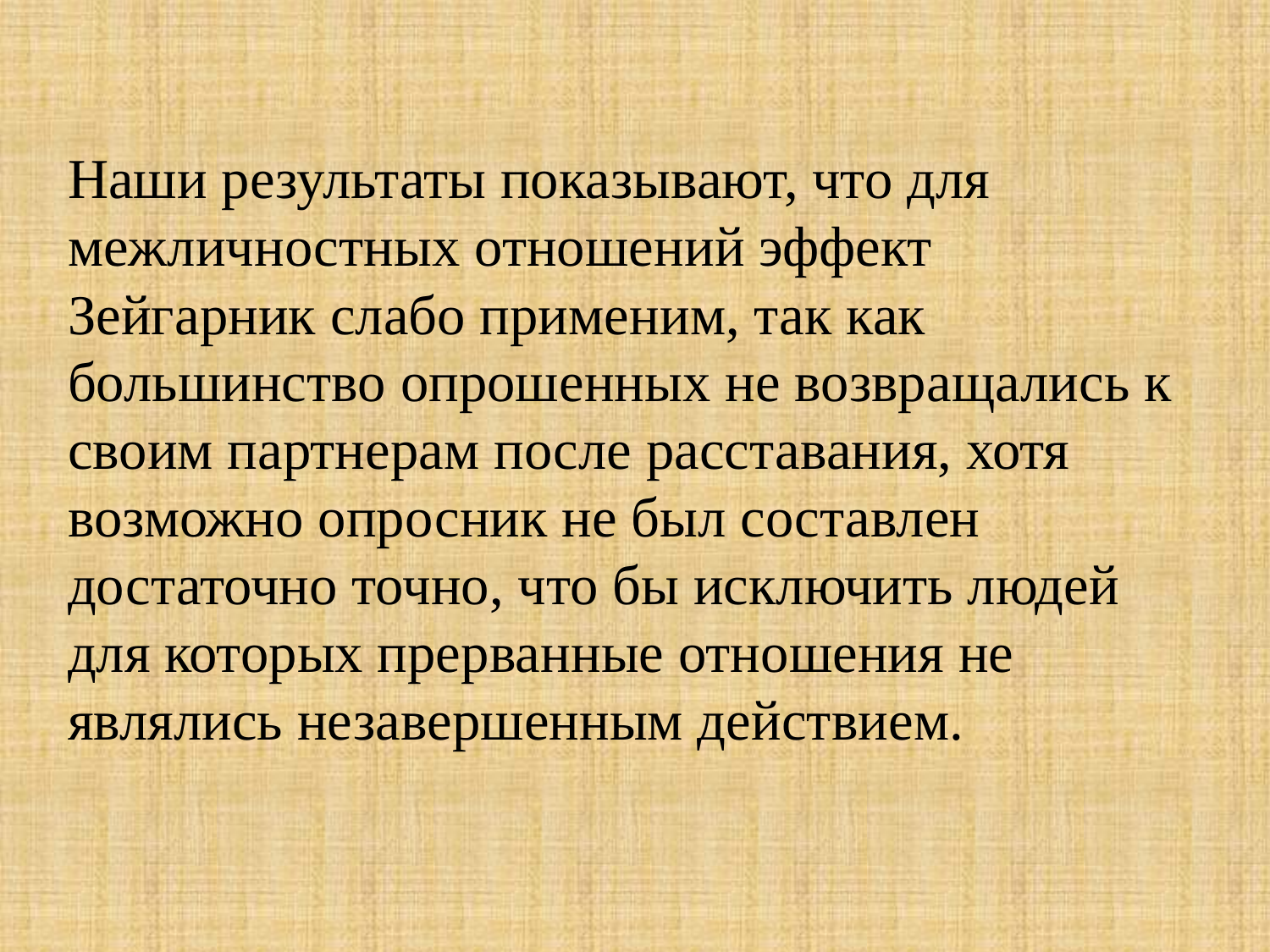

Наши результаты показывают, что для межличностных отношений эффект Зейгарник слабо применим, так как большинство опрошенных не возвращались к своим партнерам после расставания, хотя возможно опросник не был составлен достаточно точно, что бы исключить людей для которых прерванные отношения не являлись незавершенным действием.